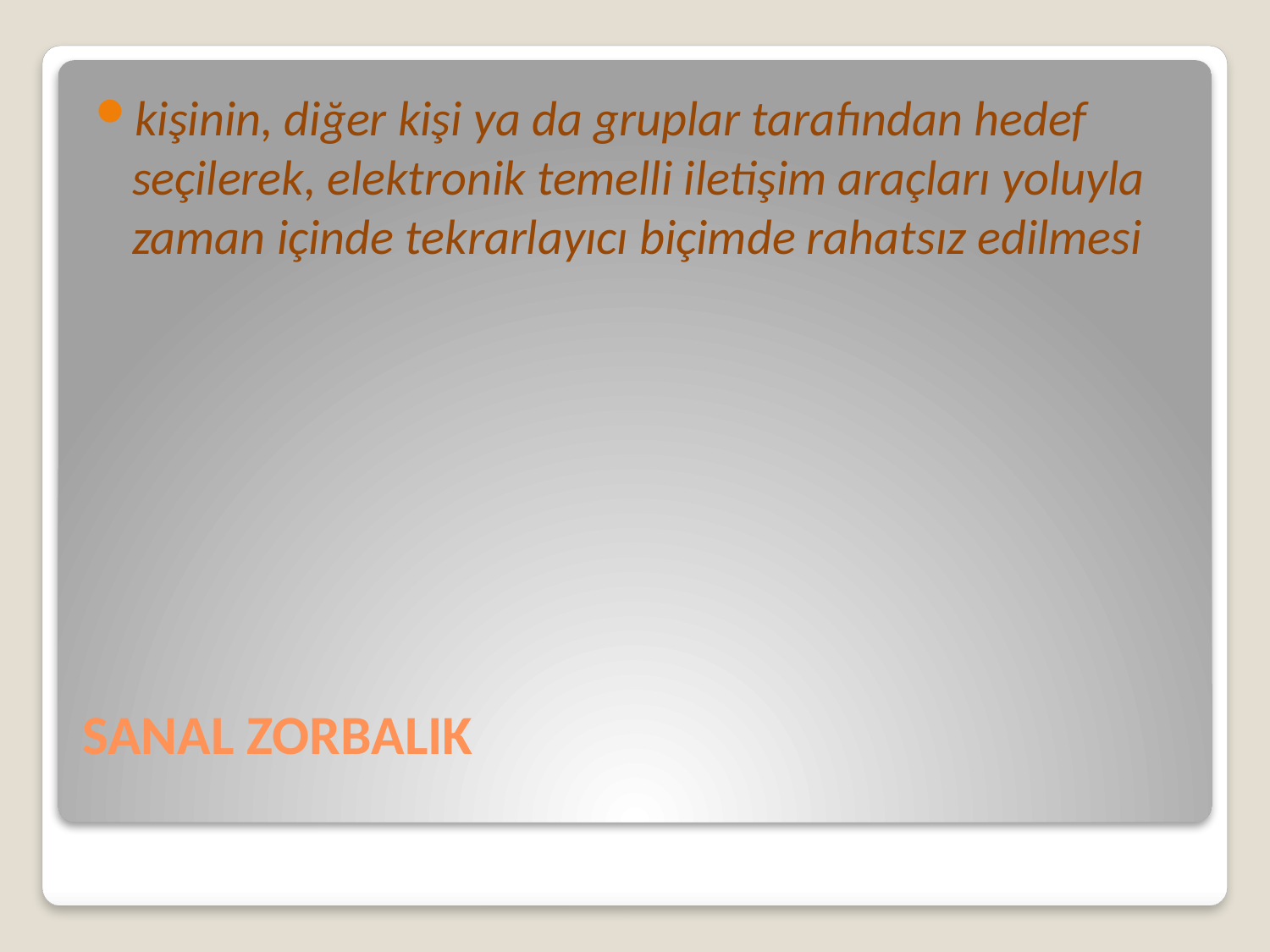

kişinin, diğer kişi ya da gruplar tarafından hedef seçilerek, elektronik temelli iletişim araçları yoluyla zaman içinde tekrarlayıcı biçimde rahatsız edilmesi

# SANAL ZORBALIK